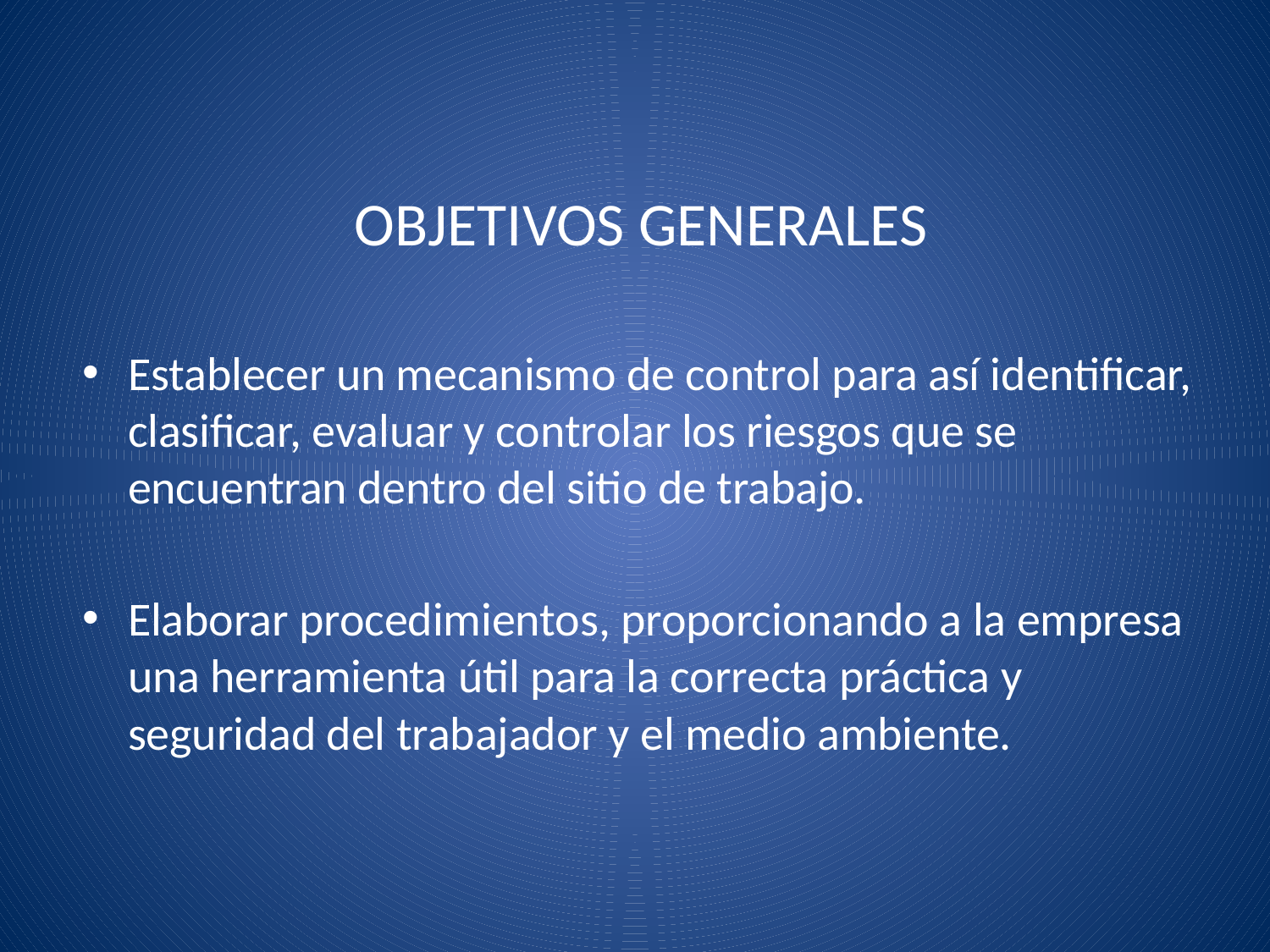

OBJETIVOS GENERALES

Establecer un mecanismo de control para así identificar, clasificar, evaluar y controlar los riesgos que se encuentran dentro del sitio de trabajo.

Elaborar procedimientos, proporcionando a la empresa una herramienta útil para la correcta práctica y seguridad del trabajador y el medio ambiente.